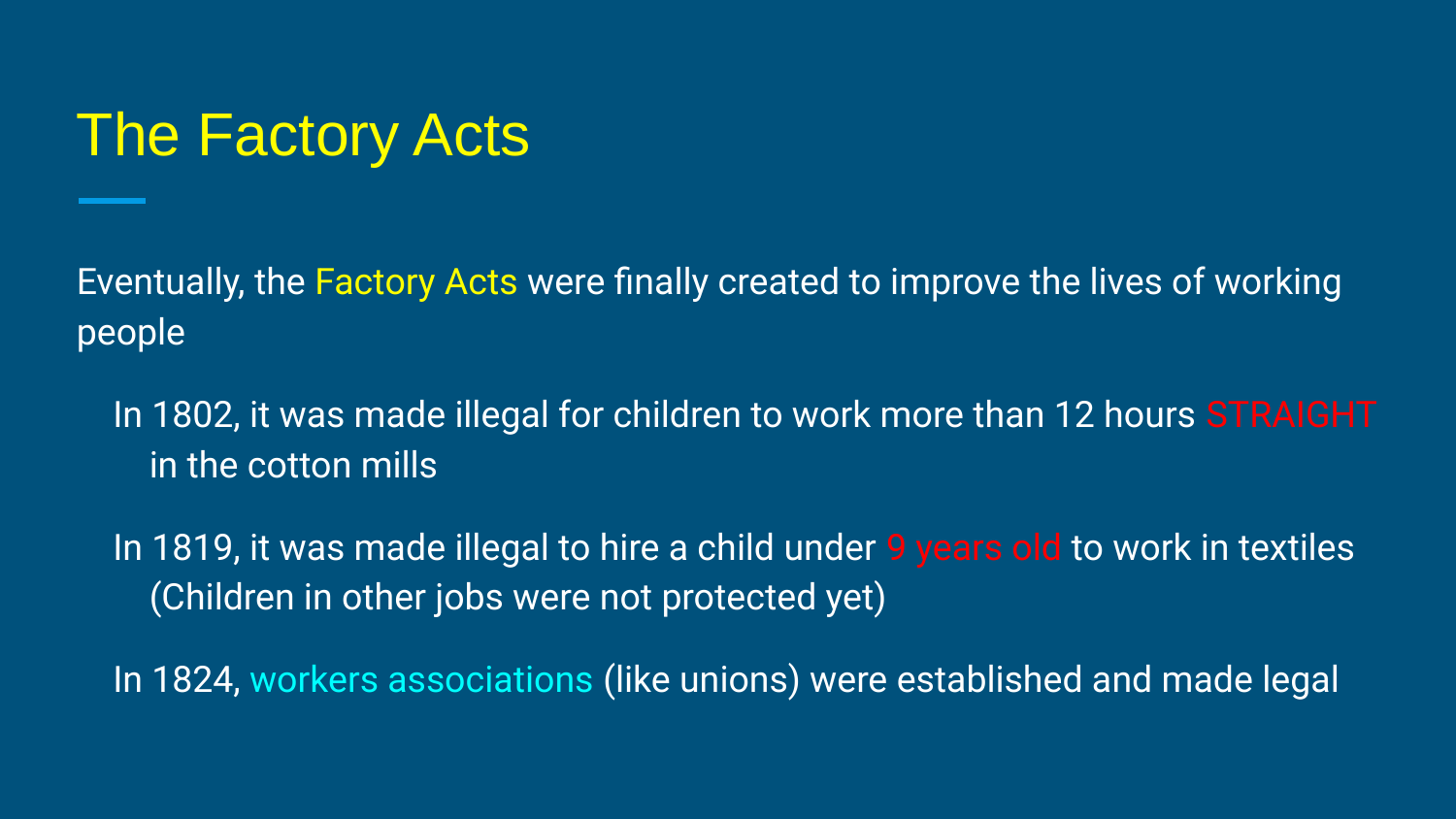

# The Factory Acts
Eventually, the Factory Acts were finally created to improve the lives of working people
In 1802, it was made illegal for children to work more than 12 hours STRAIGHT in the cotton mills
In 1819, it was made illegal to hire a child under 9 years old to work in textiles (Children in other jobs were not protected yet)
In 1824, workers associations (like unions) were established and made legal